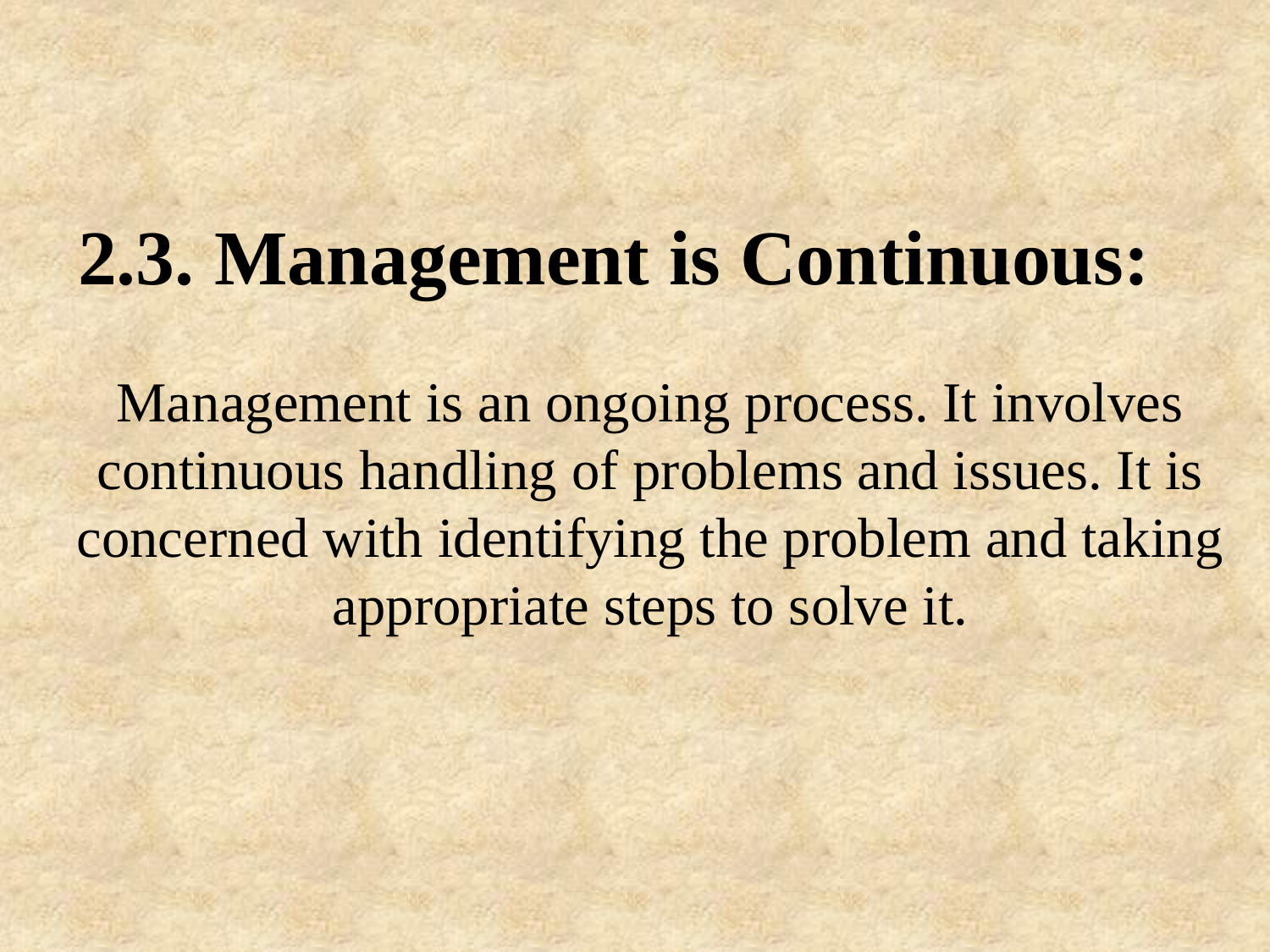

# 2.3. Management is Continuous:
Management is an ongoing process. It involves continuous handling of problems and issues. It is concerned with identifying the problem and taking appropriate steps to solve it.